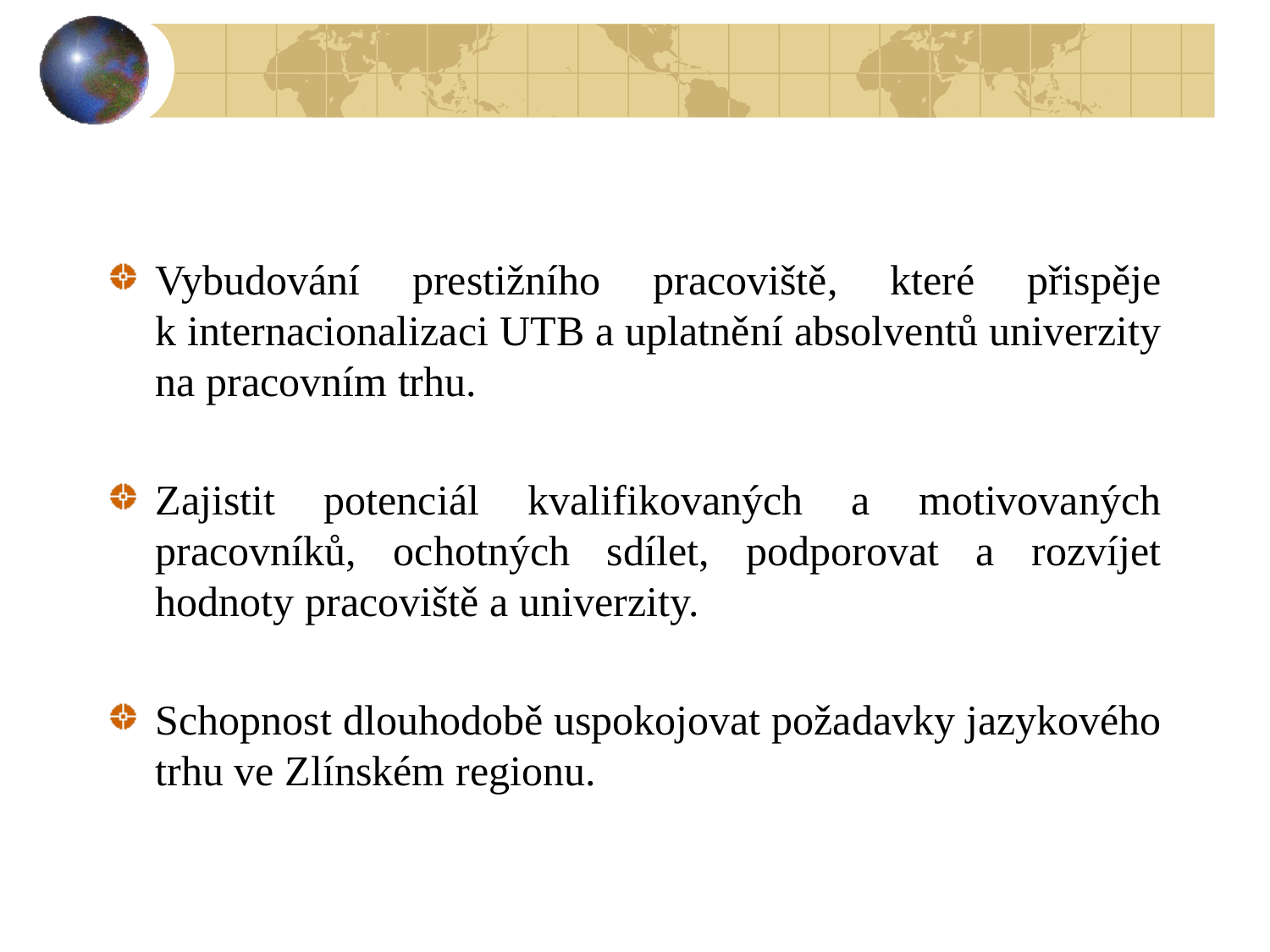

#
Vybudování prestižního pracoviště, které přispěje k internacionalizaci UTB a uplatnění absolventů univerzity na pracovním trhu.

Zajistit potenciál kvalifikovaných a motivovaných pracovníků, ochotných sdílet, podporovat a rozvíjet hodnoty pracoviště a univerzity.

Schopnost dlouhodobě uspokojovat požadavky jazykového trhu ve Zlínském regionu.